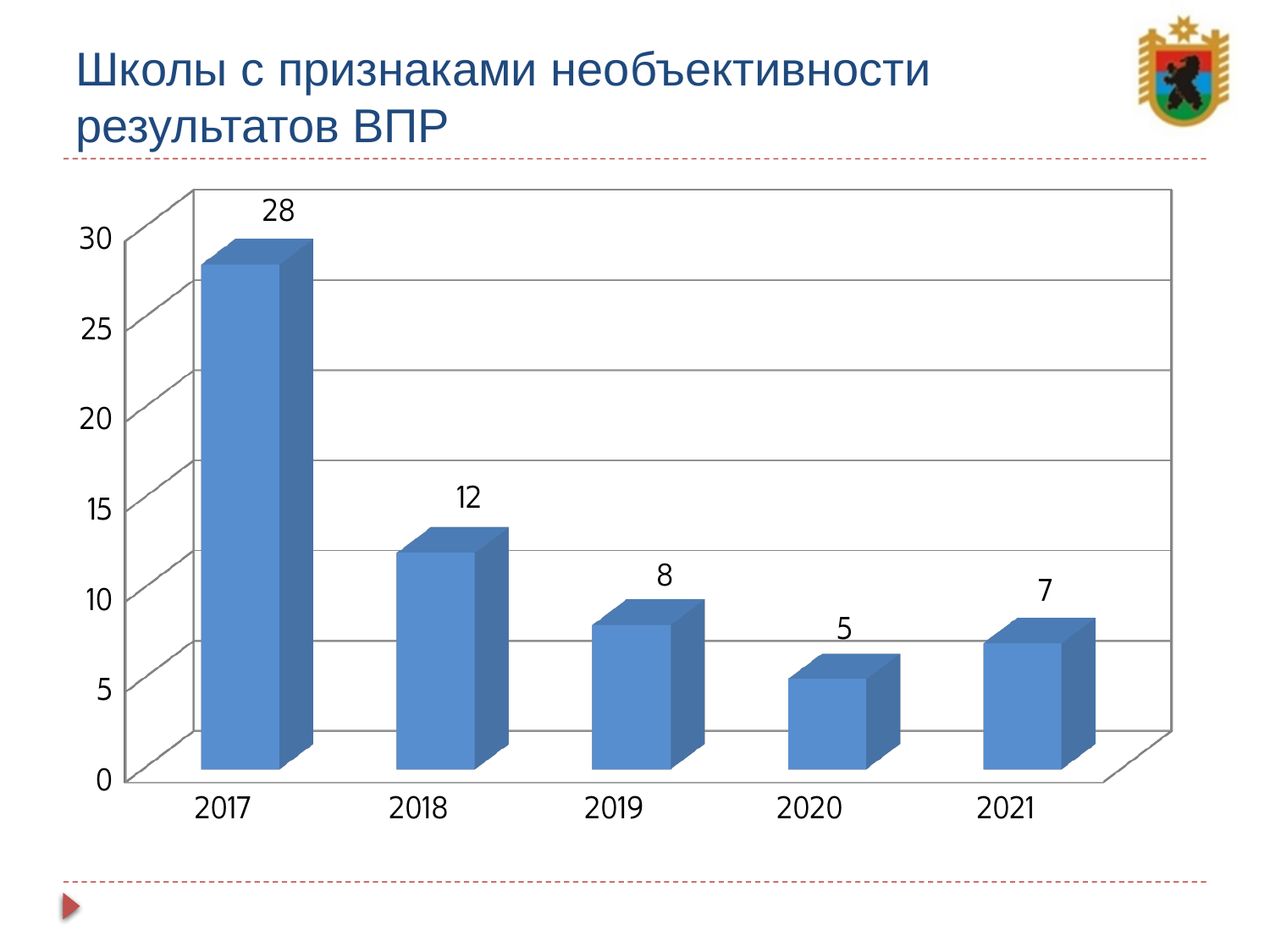

# Школы с признаками необъективности результатов ВПР

[unsupported chart]